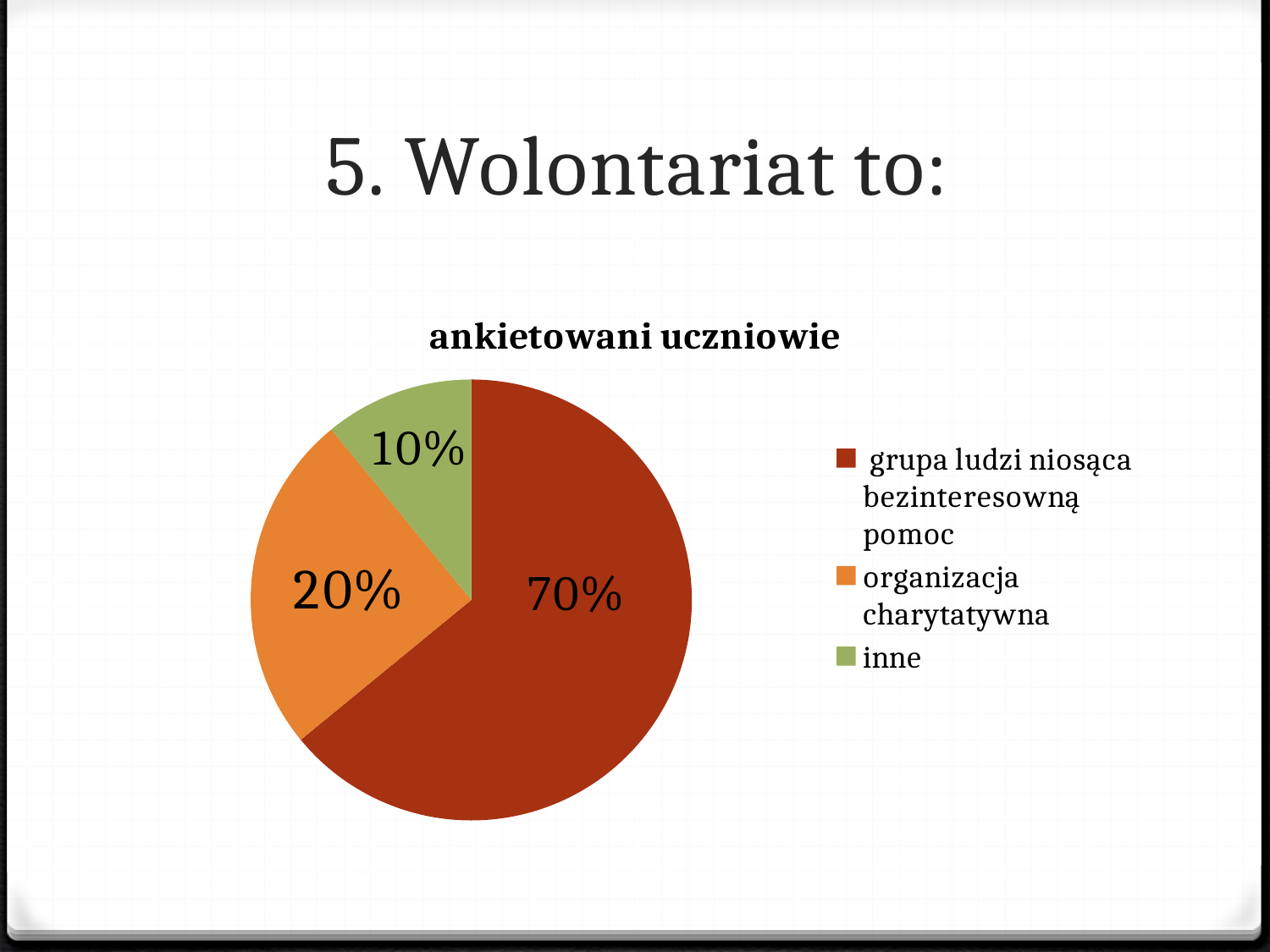

# 5. Wolontariat to:

### Chart:

| Category | ankietowani uczniowie |
|---|---|
|  grupa ludzi niosąca bezinteresowną pomoc | 8.2 |
| organizacja charytatywna | 3.2 |
| inne | 1.4 |
10%
20%
70%